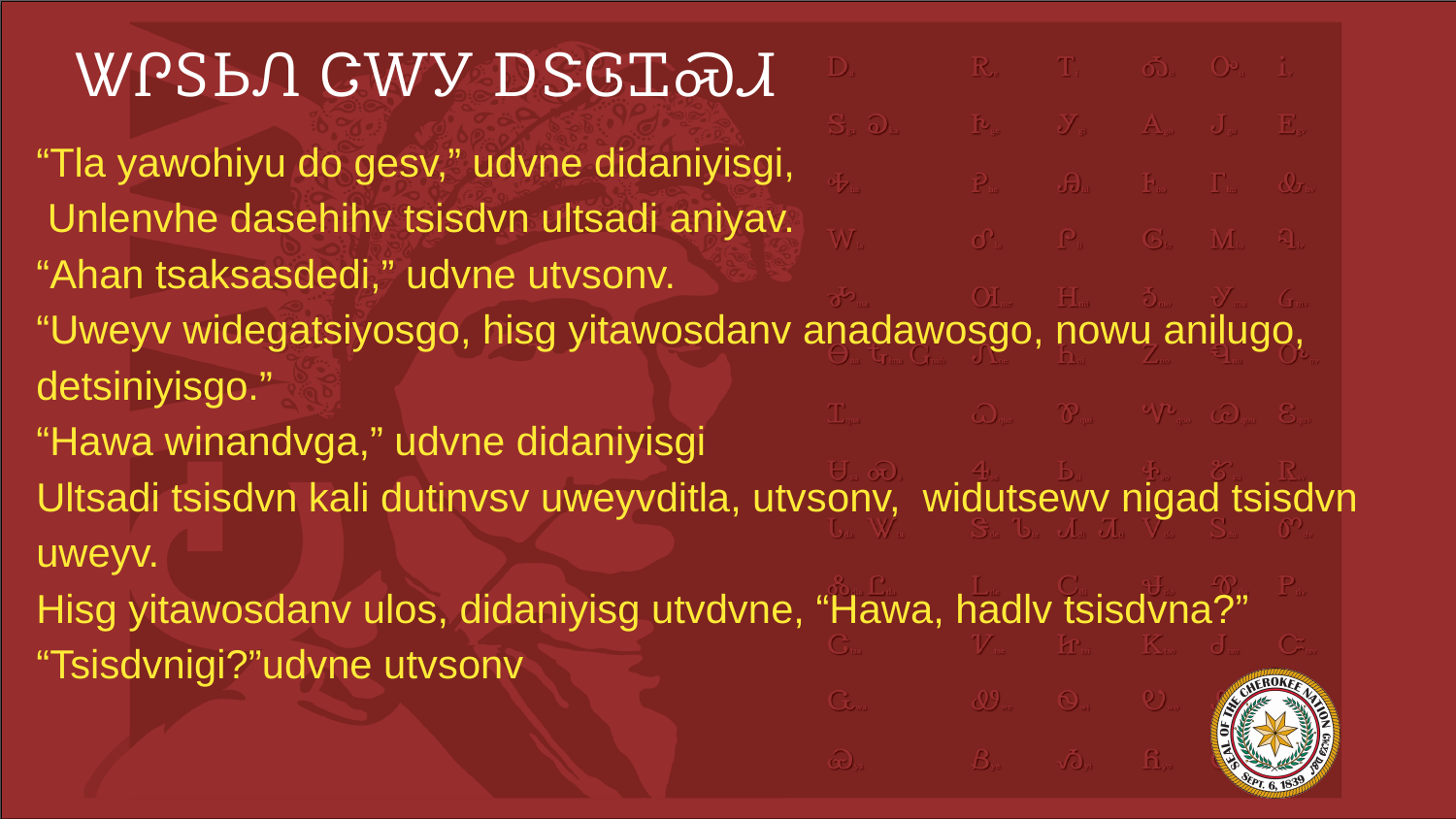

# ᏔᎵᏚᏏᏁ ᏣᎳᎩ ᎠᏕᎶᏆᏍᏗ
“Tla yawohiyu do gesv,” udvne didaniyisgi,
 Unlenvhe dasehihv tsisdvn ultsadi aniyav.
“Ahan tsaksasdedi,” udvne utvsonv.
“Uweyv widegatsiyosgo, hisg yitawosdanv anadawosgo, nowu anilugo, detsiniyisgo.”
“Hawa winandvga,” udvne didaniyisgi
Ultsadi tsisdvn kali dutinvsv uweyvditla, utvsonv,  widutsewv nigad tsisdvn uweyv.
Hisg yitawosdanv ulos, didaniyisg utvdvne, “Hawa, hadlv tsisdvna?”
“Tsisdvnigi?”udvne utvsonv